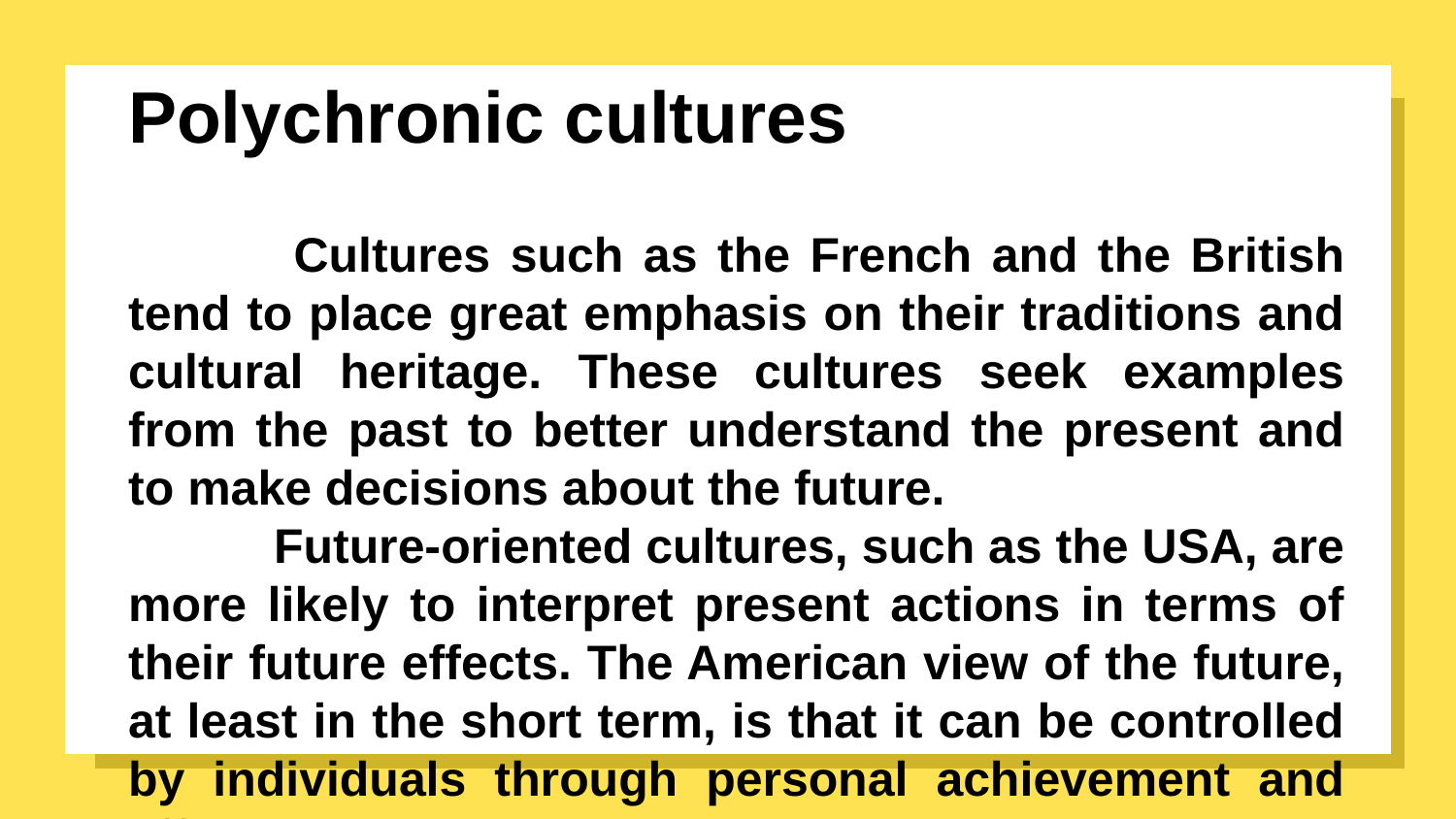

# Polychronic cultures
	 Cultures such as the French and the British tend to place great emphasis on their traditions and cultural heritage. These cultures seek examples from the past to better understand the present and to make decisions about the future.
	Future-oriented cultures, such as the USA, are more likely to interpret present actions in terms of their future effects. The American view of the future, at least in the short term, is that it can be controlled by individuals through personal achievement and effort.